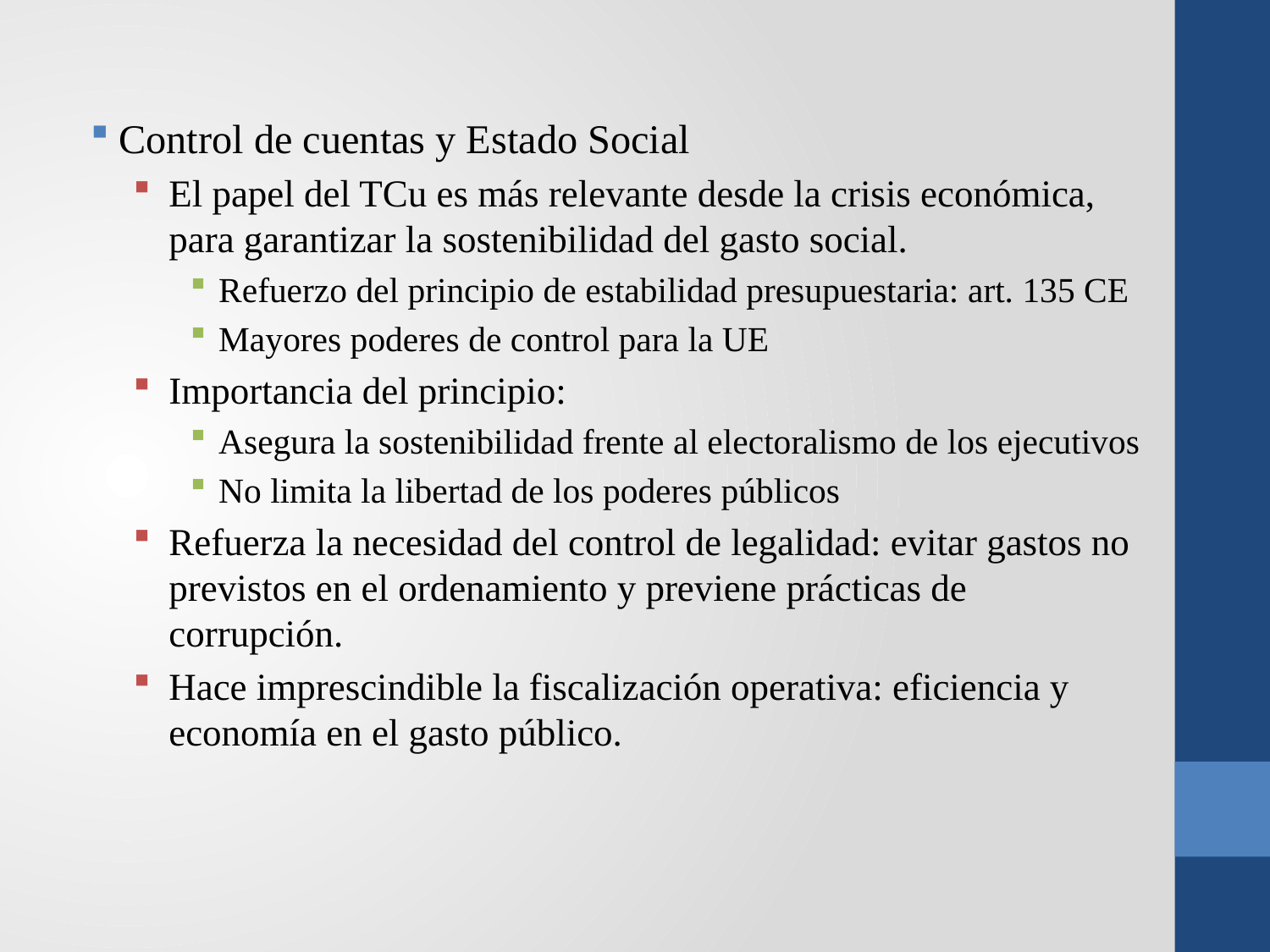

Control de cuentas y Estado Social
El papel del TCu es más relevante desde la crisis económica, para garantizar la sostenibilidad del gasto social.
Refuerzo del principio de estabilidad presupuestaria: art. 135 CE
Mayores poderes de control para la UE
Importancia del principio:
Asegura la sostenibilidad frente al electoralismo de los ejecutivos
No limita la libertad de los poderes públicos
Refuerza la necesidad del control de legalidad: evitar gastos no previstos en el ordenamiento y previene prácticas de corrupción.
Hace imprescindible la fiscalización operativa: eficiencia y economía en el gasto público.